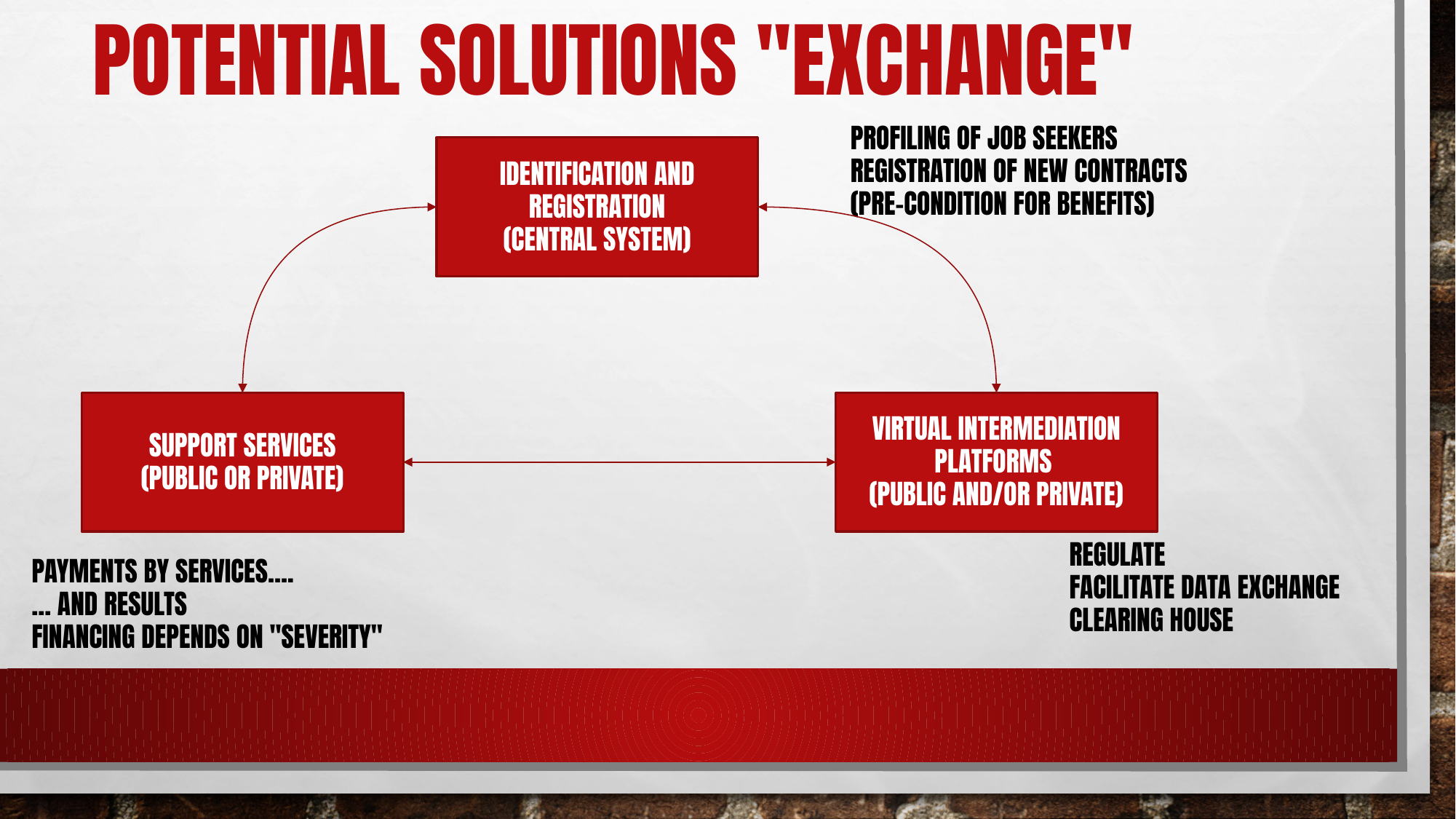

# POTENTIAL SOLUTIONS "EXCHANGE"
PROFILING OF JOB SEEKERS
REGISTRATION OF NEW CONTRACTS
(PRE-CONDITION FOR BENEFITS)
IDENTIFICATION AND REGISTRATION
(CENTRAL SYSTEM)
SUPPORT SERVICES
(PUBLIC OR PRIVATE)
VIRTUAL INTERMEDIATION PLATFORMS
(PUBLIC AND/OR PRIVATE)
REGULATE
FACILITATE DATA EXCHANGE
CLEARING HOUSE
PAYMENTS BY SERVICES….
… AND RESULTS
FINANCING DEPENDS ON "SEVERITY"